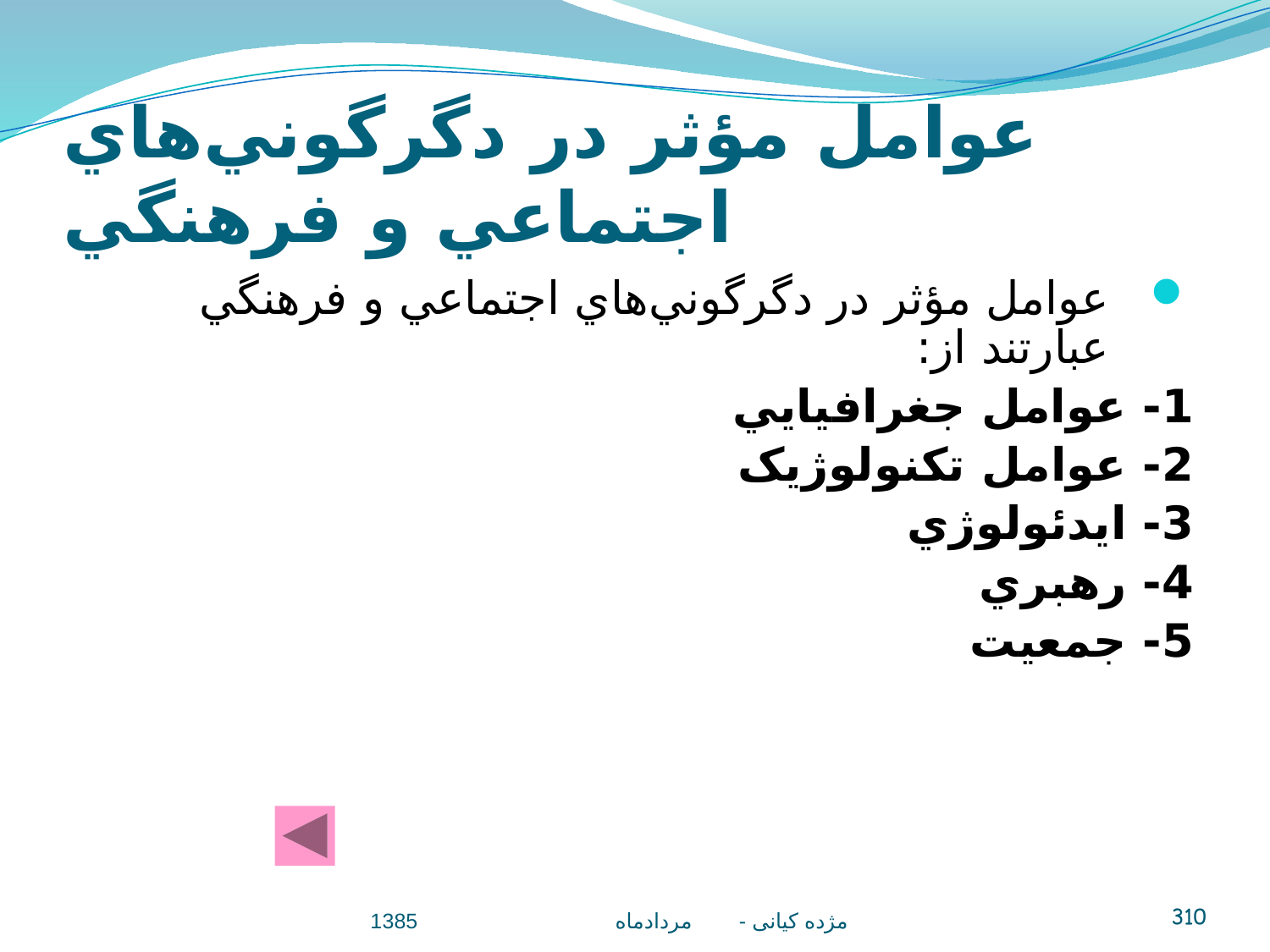

# عوامل مؤثر در دگرگوني‌هاي اجتماعي و فرهنگي
عوامل مؤثر در دگرگوني‌هاي اجتماعي و فرهنگي عبارتند از:
1- عوامل جغرافيايي
2- عوامل تکنولوژيک
3- ايدئولوژي
4- رهبري
5- جمعيت

مژده کيانی - مردادماه 1385
310